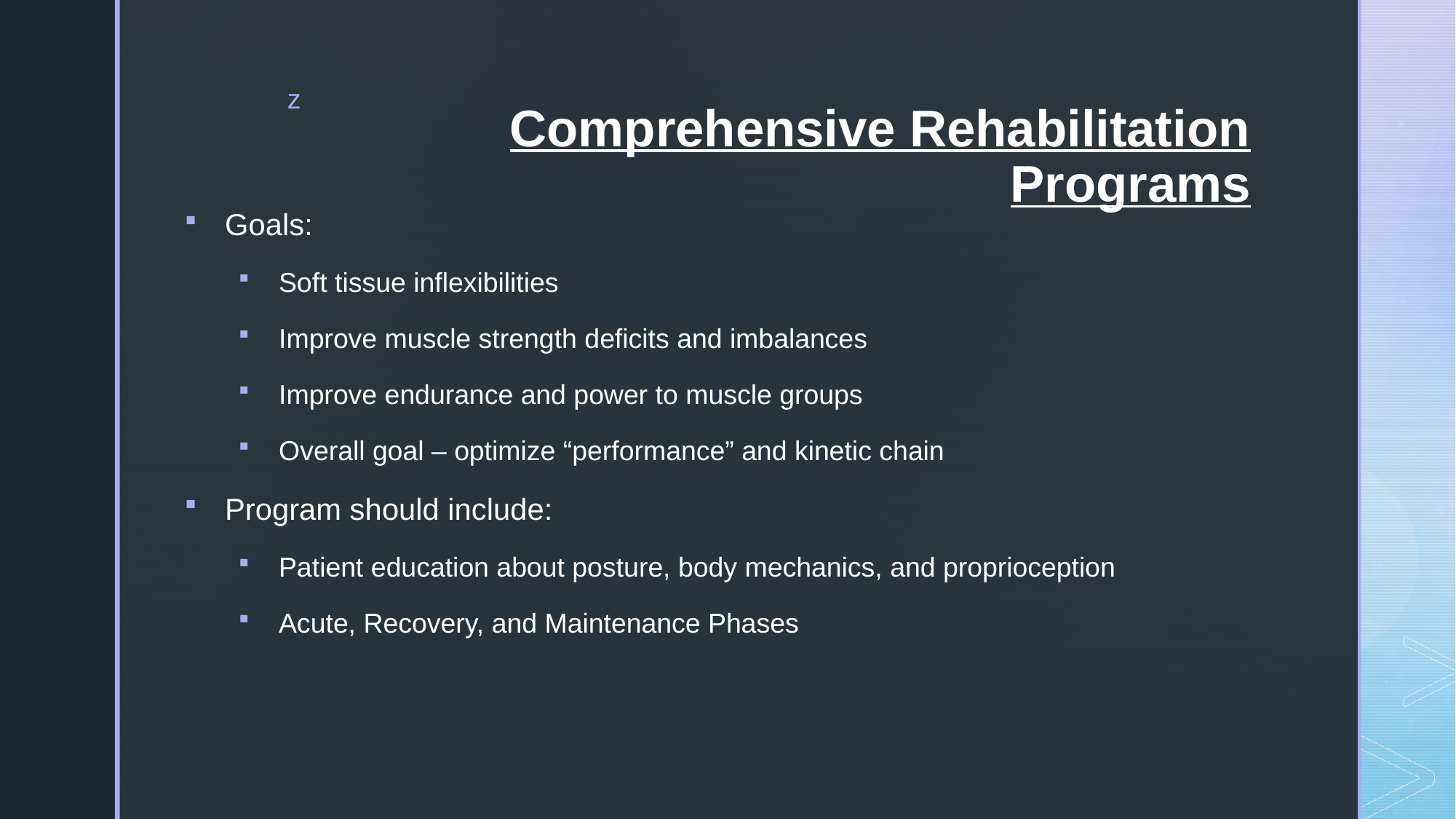

# Comprehensive Rehabilitation Programs
Goals:
Soft tissue inflexibilities
Improve muscle strength deficits and imbalances
Improve endurance and power to muscle groups
Overall goal – optimize “performance” and kinetic chain
Program should include:
Patient education about posture, body mechanics, and proprioception
Acute, Recovery, and Maintenance Phases